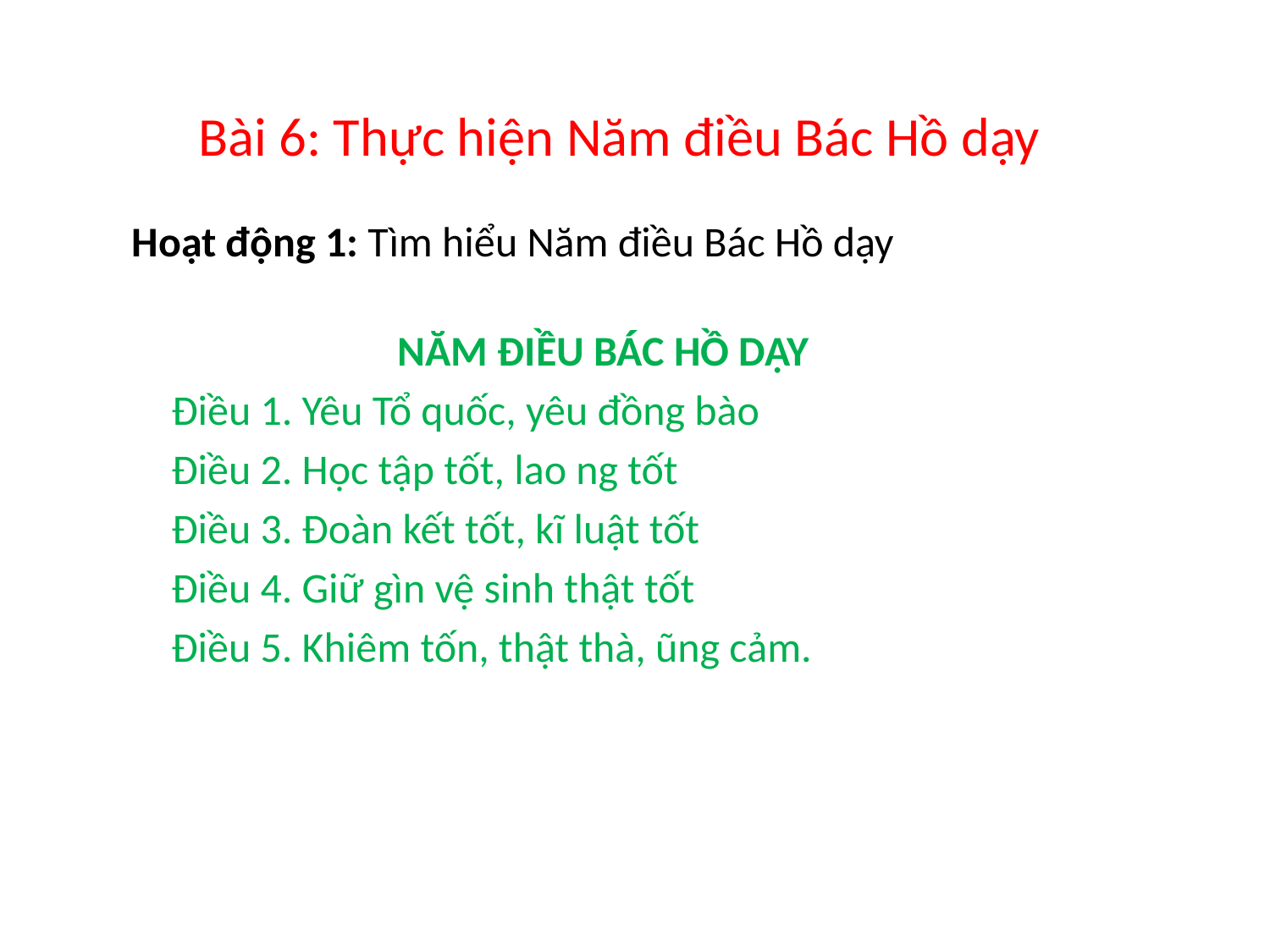

# Bài 6: Thực hiện Năm điều Bác Hồ dạy

Hoạt động 1: Tìm hiểu Năm điều Bác Hồ dạy

NĂM ĐIỀU BÁC HỒ DẠY
Điều 1. Yêu Tổ quốc, yêu đồng bào
Điều 2. Học tập tốt, lao ng tốt
Điều 3. Đoàn kết tốt, kĩ luật tốt
Điều 4. Giữ gìn vệ sinh thật tốt
Điều 5. Khiêm tốn, thật thà, ũng cảm.